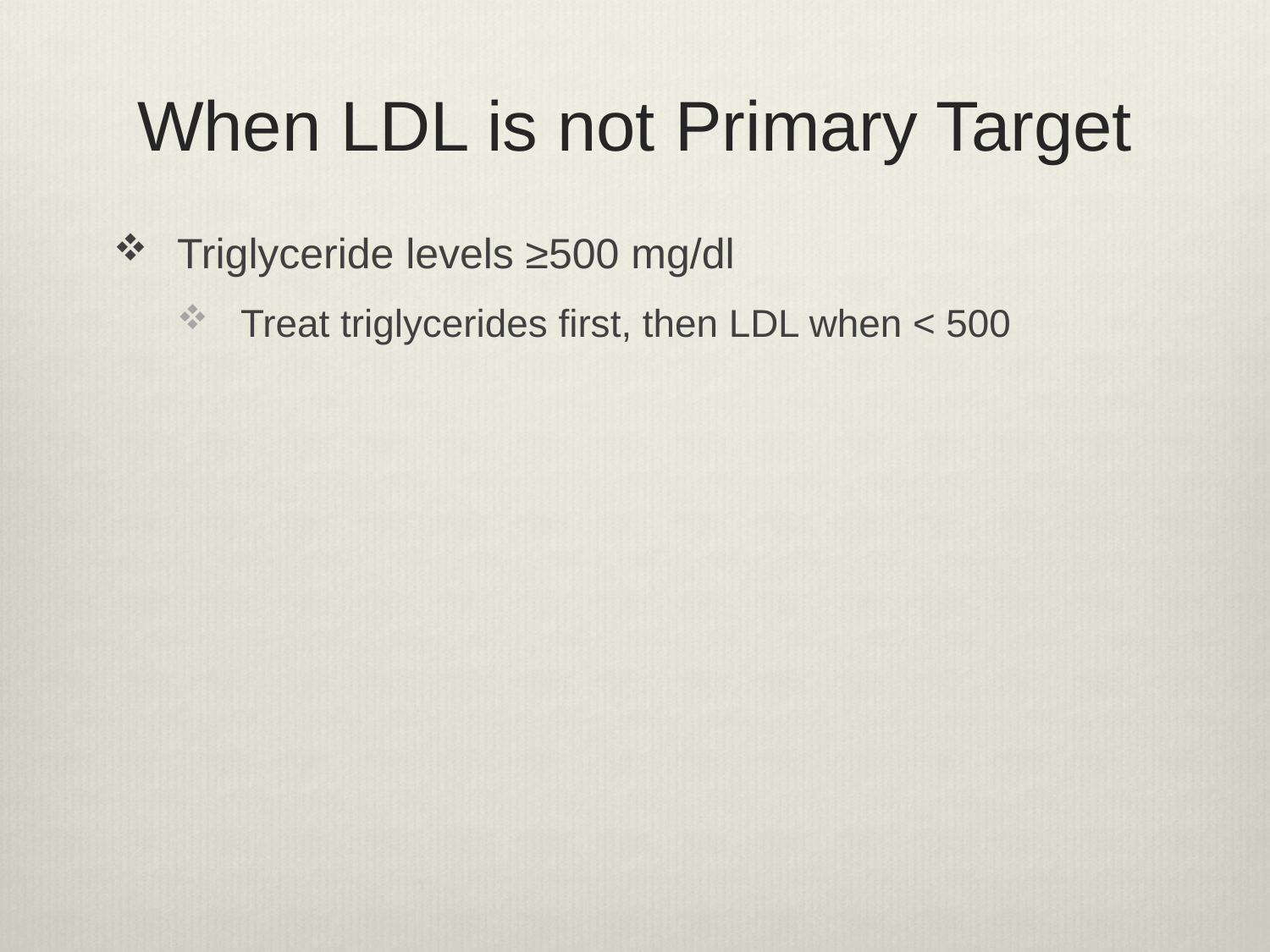

# When LDL is not Primary Target
Triglyceride levels ≥500 mg/dl
Treat triglycerides first, then LDL when < 500